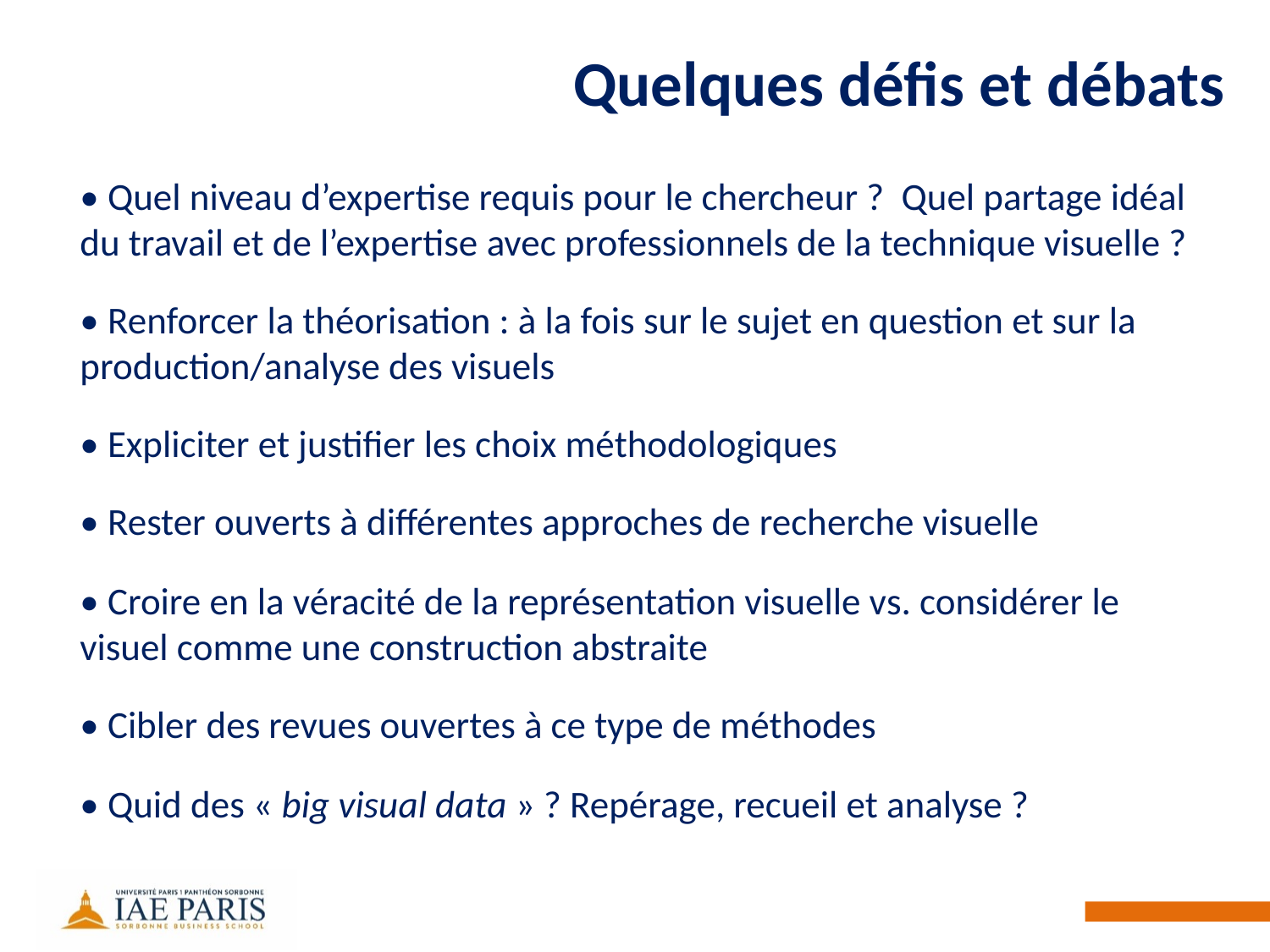

# Quelques défis et débats
• Quel niveau d’expertise requis pour le chercheur ?  Quel partage idéal du travail et de l’expertise avec professionnels de la technique visuelle ?

• Renforcer la théorisation : à la fois sur le sujet en question et sur la production/analyse des visuels

• Expliciter et justifier les choix méthodologiques

• Rester ouverts à différentes approches de recherche visuelle

• Croire en la véracité de la représentation visuelle vs. considérer le visuel comme une construction abstraite

• Cibler des revues ouvertes à ce type de méthodes

• Quid des « big visual data » ? Repérage, recueil et analyse ?